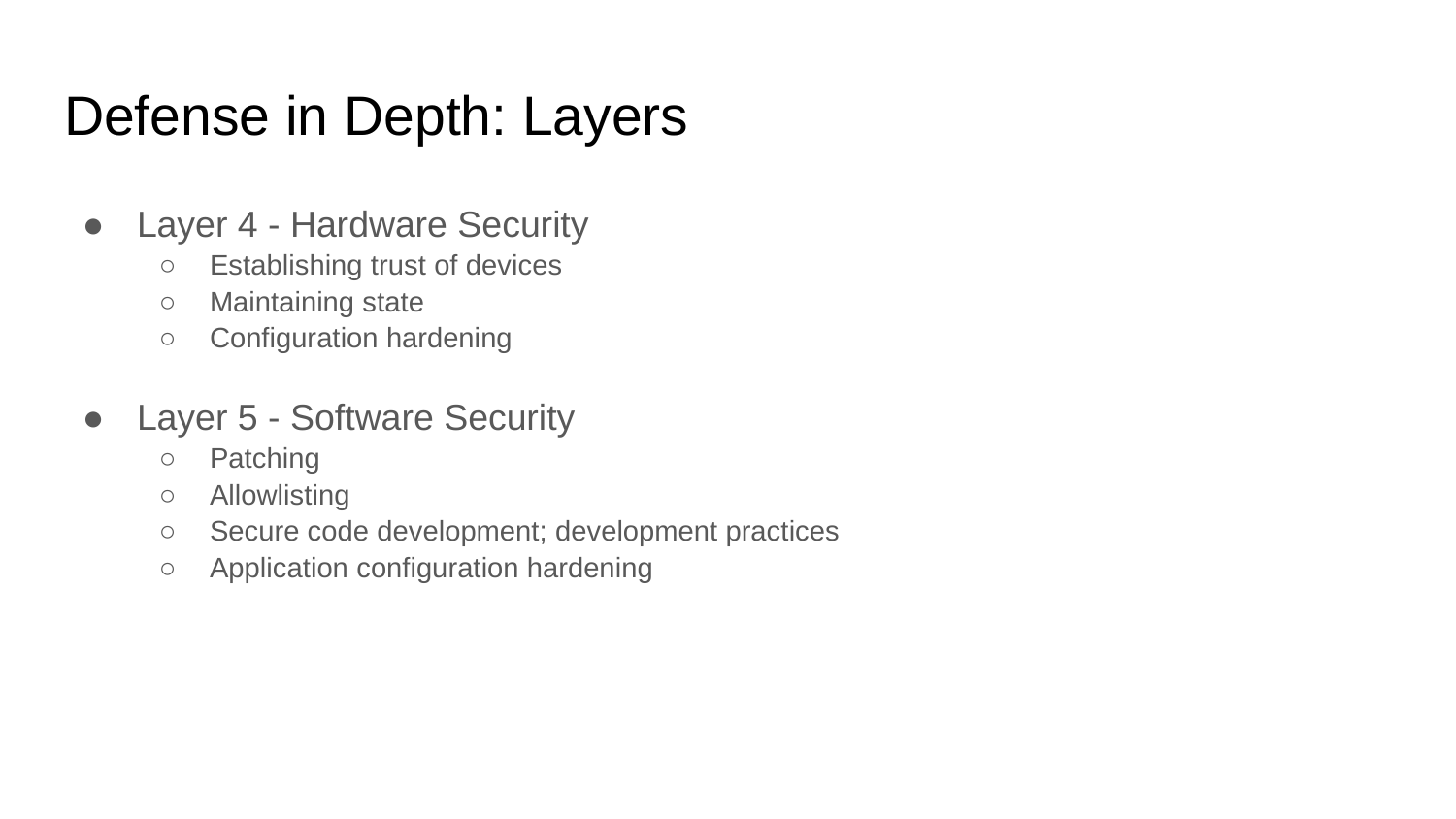

# Defense in Depth: Layers
Layer 4 - Hardware Security
Establishing trust of devices
Maintaining state
Configuration hardening
Layer 5 - Software Security
Patching
Allowlisting
Secure code development; development practices
Application configuration hardening